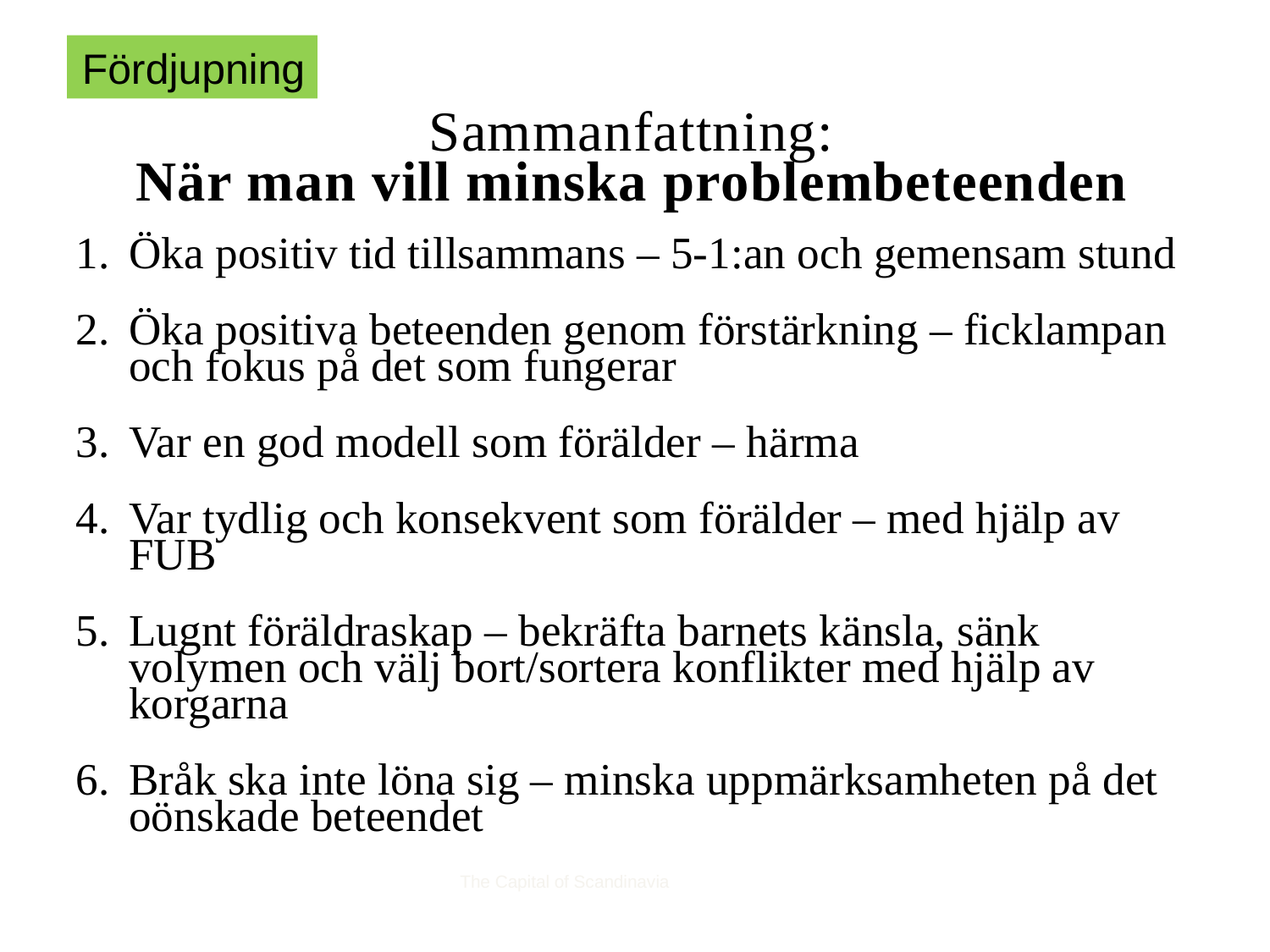

Fördjupning
# Sammanfattning: När man vill minska problembeteenden

Öka positiv tid tillsammans – 5-1:an och gemensam stund
Öka positiva beteenden genom förstärkning – ficklampan och fokus på det som fungerar
Var en god modell som förälder – härma
Var tydlig och konsekvent som förälder – med hjälp av FUB
Lugnt föräldraskap – bekräfta barnets känsla, sänk volymen och välj bort/sortera konflikter med hjälp av korgarna
Bråk ska inte löna sig – minska uppmärksamheten på det oönskade beteendet